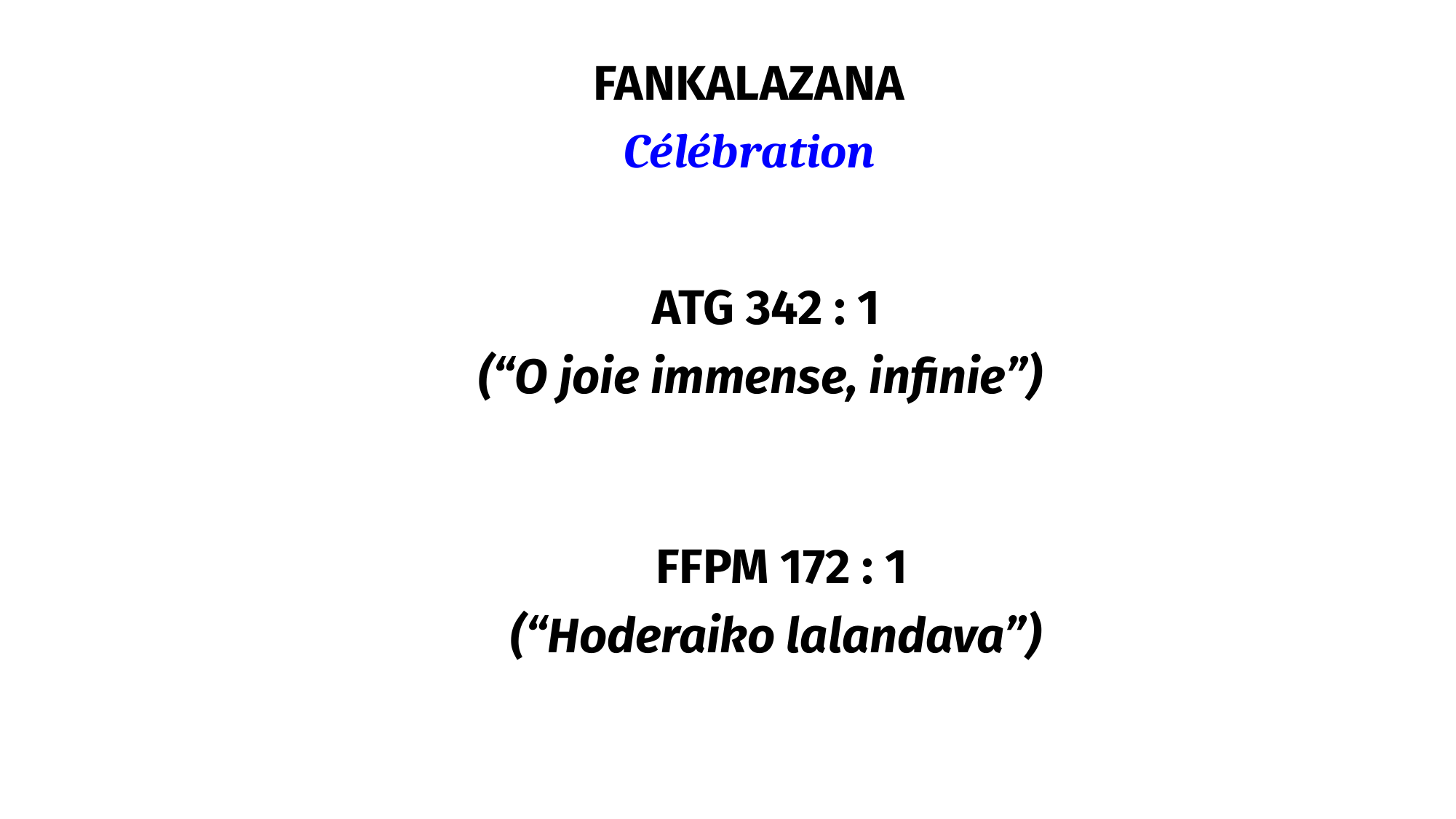

FANKALAZANA
Célébration

ATG 342 : 1
(“O joie immense, infinie”)
FFPM 172 : 1
(“Hoderaiko lalandava”)